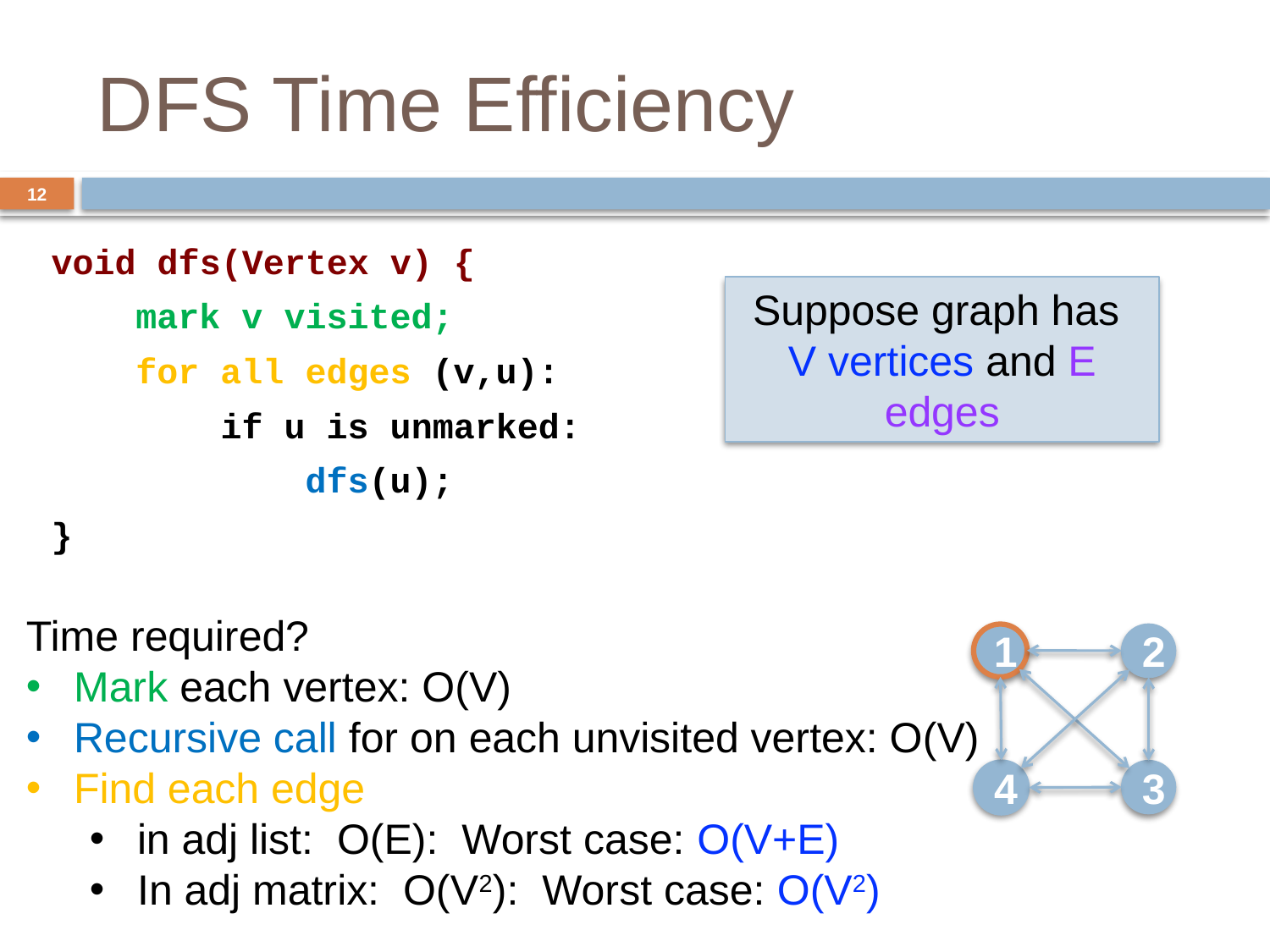

# DFS Time Efficiency
12
void dfs(Vertex v) {
    mark v visited;
    for all edges (v,u):
        if u is unmarked:
            dfs(u);
}
Suppose graph has
V vertices and E edges
Time required?
Mark each vertex: O(V)
Recursive call for on each unvisited vertex: O(V)
Find each edge
in adj list:  O(E):  Worst case: O(V+E)
In adj matrix:  O(V2):  Worst case: O(V2)
1
2
4
3